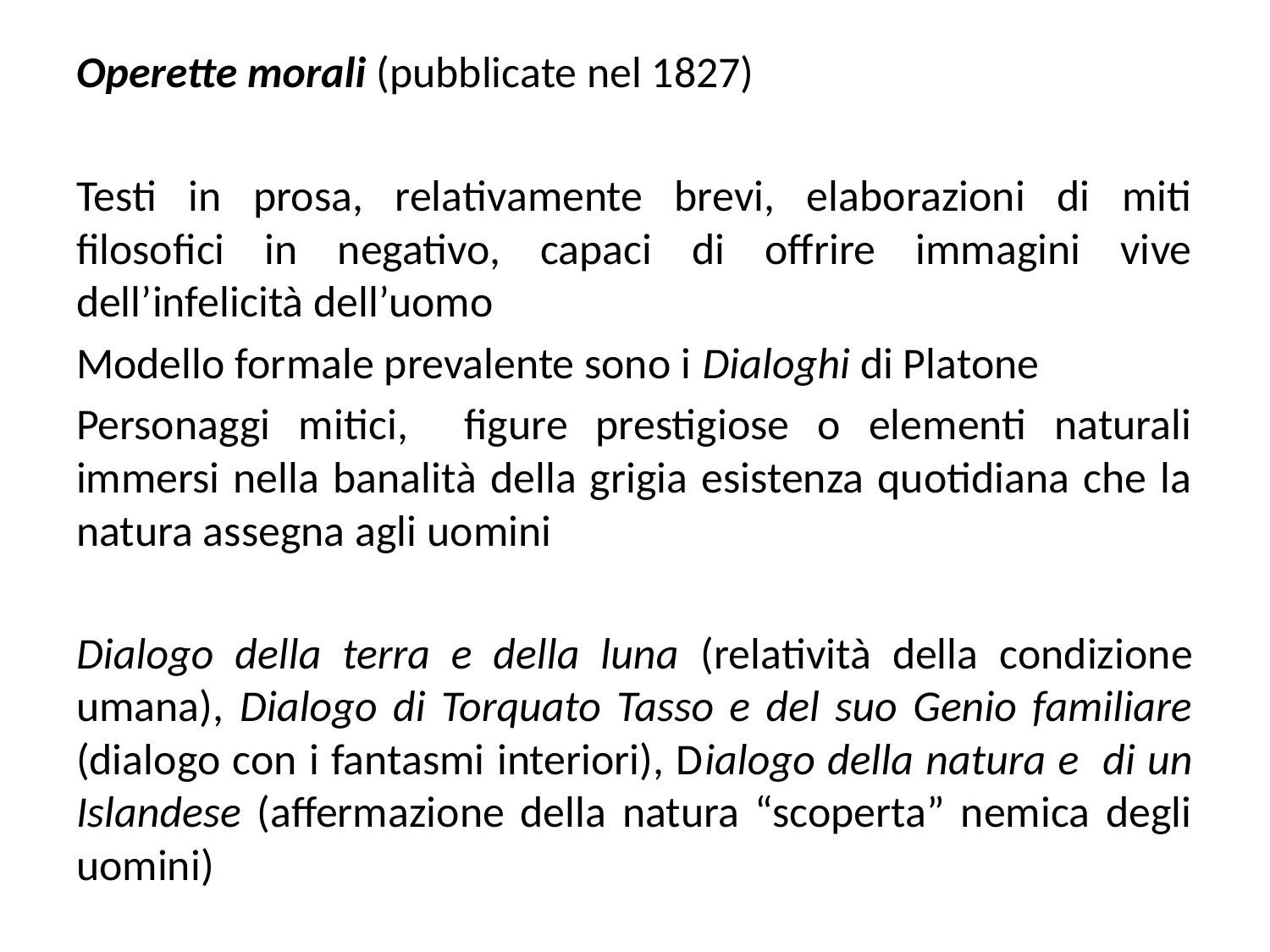

Operette morali (pubblicate nel 1827)

Testi in prosa, relativamente brevi, elaborazioni di miti filosofici in negativo, capaci di offrire immagini vive dell’infelicità dell’uomo
Modello formale prevalente sono i Dialoghi di Platone
Personaggi mitici,  figure prestigiose o elementi naturali immersi nella banalità della grigia esistenza quotidiana che la natura assegna agli uomini

Dialogo della terra e della luna (relatività della condizione umana), Dialogo di Torquato Tasso e del suo Genio familiare (dialogo con i fantasmi interiori), Dialogo della natura e  di un Islandese (affermazione della natura “scoperta” nemica degli uomini)